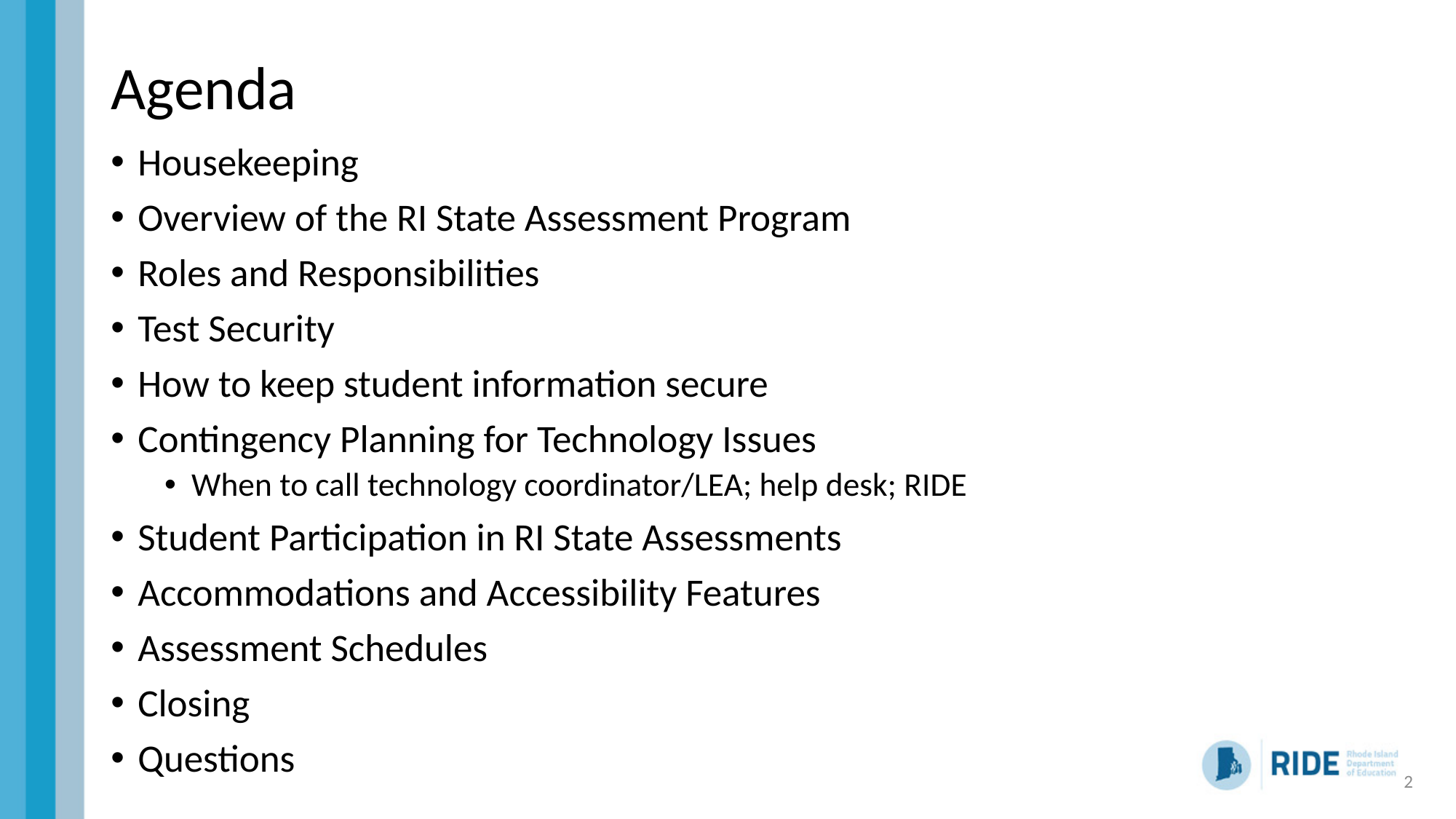

# Agenda
Housekeeping
Overview of the RI State Assessment Program
Roles and Responsibilities
Test Security
How to keep student information secure
Contingency Planning for Technology Issues
When to call technology coordinator/LEA; help desk; RIDE
Student Participation in RI State Assessments
Accommodations and Accessibility Features
Assessment Schedules
Closing
Questions
2